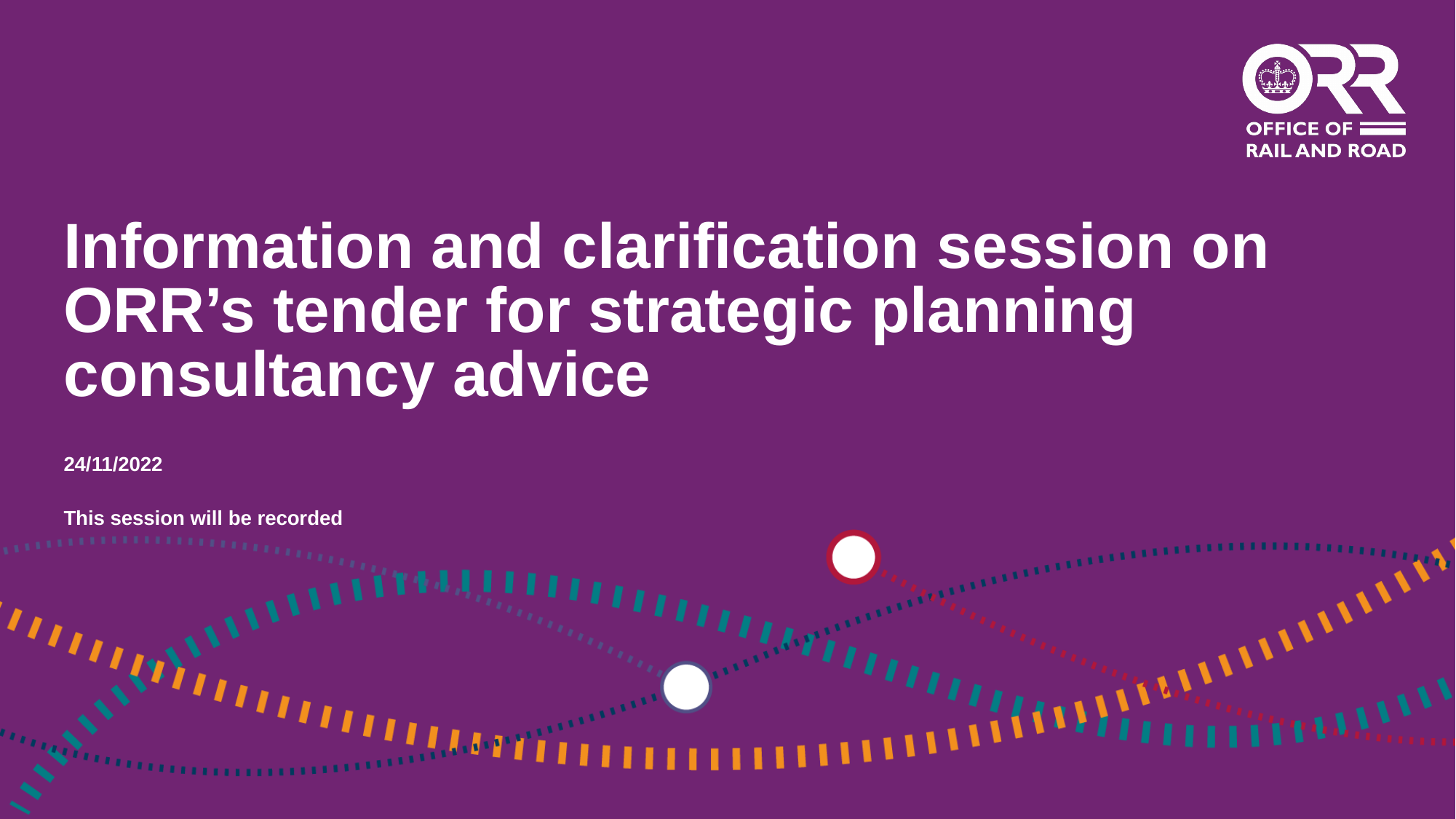

# Information and clarification session on ORR’s tender for strategic planning consultancy advice
24/11/2022

This session will be recorded